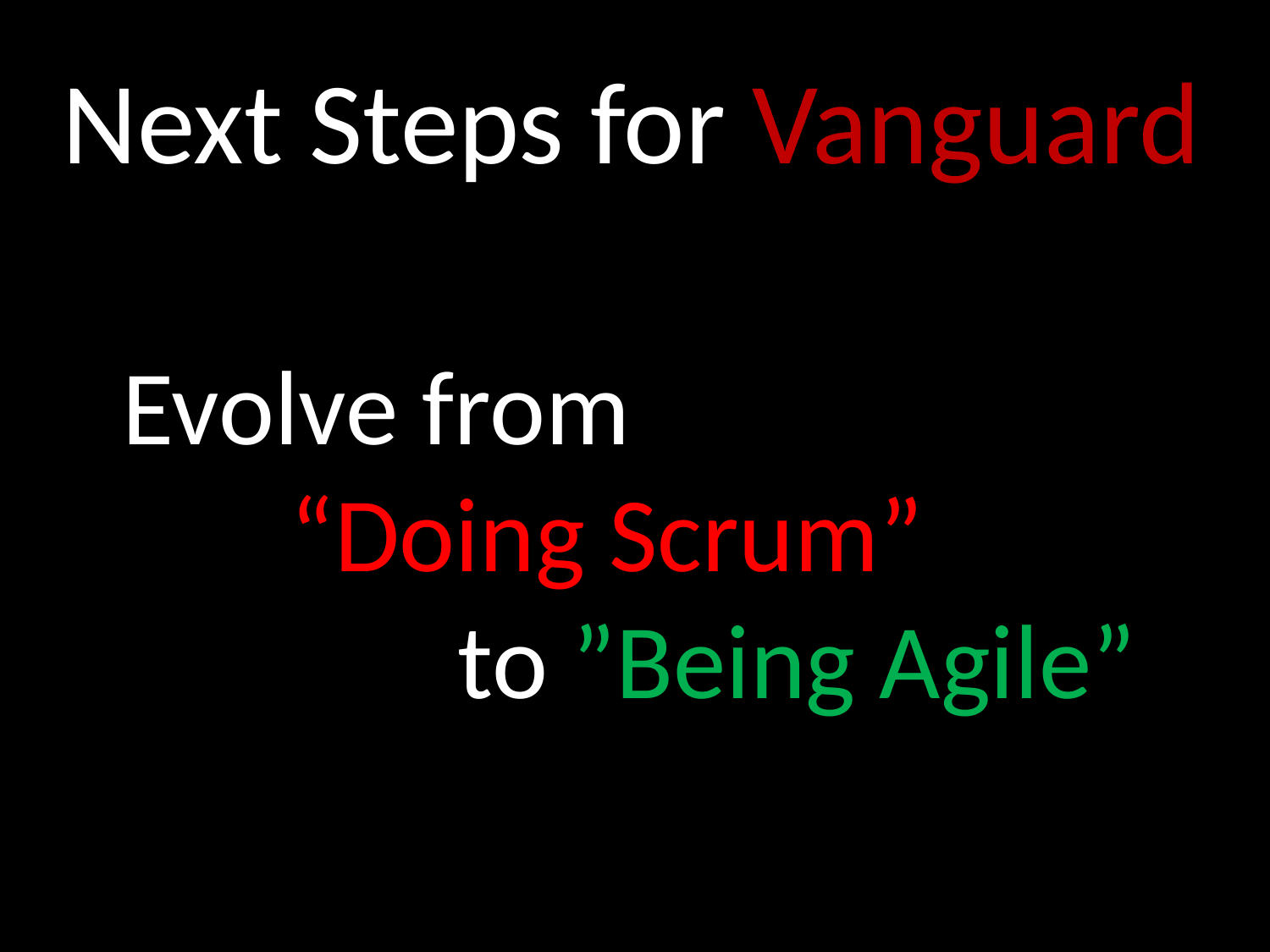

Next Steps for Vanguard
Evolve from
       “Doing Scrum”
              to ”Being Agile”